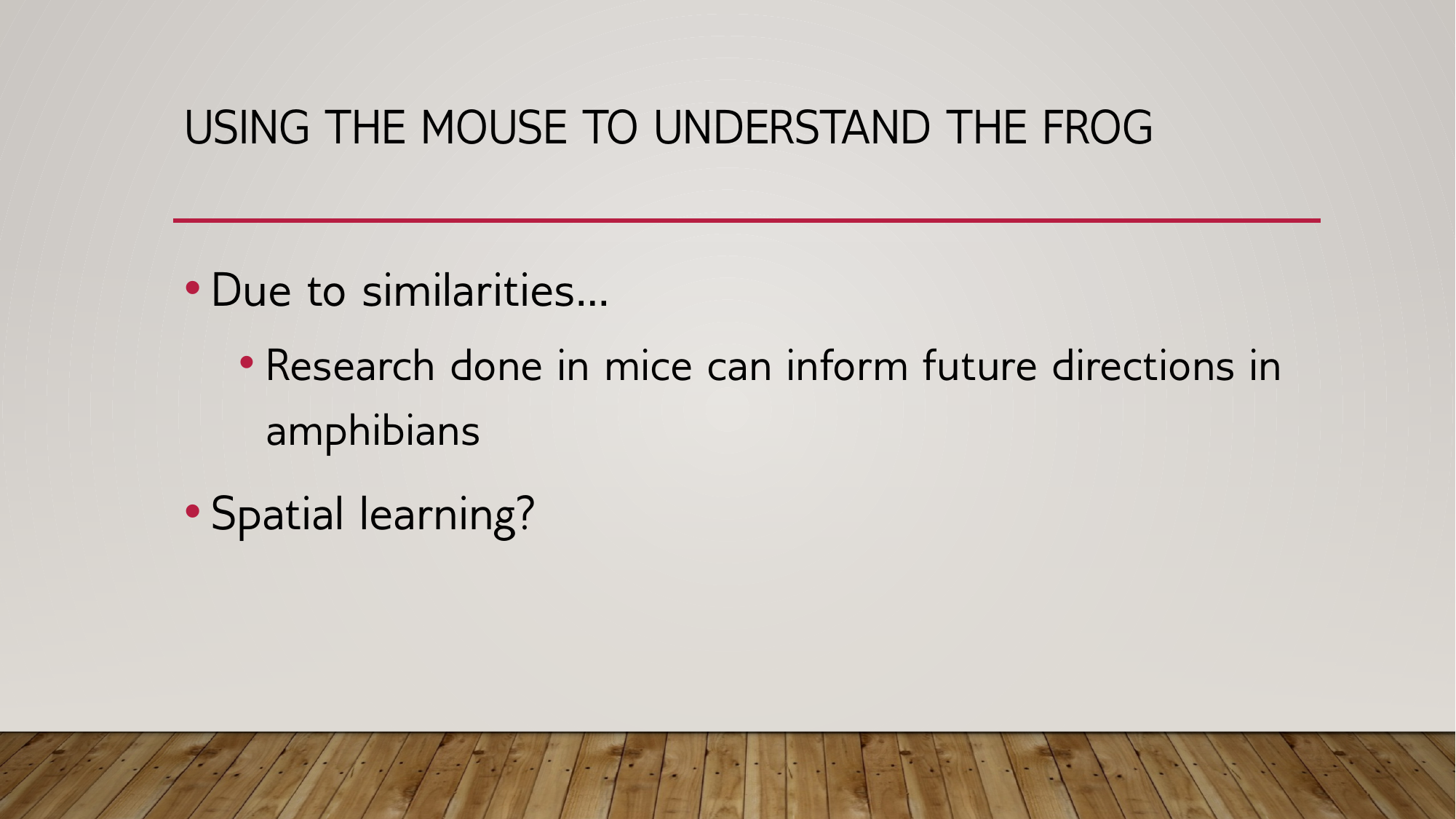

# Using the mouse to understand the frog
Due to similarities…
Research done in mice can inform future directions in amphibians
Spatial learning?